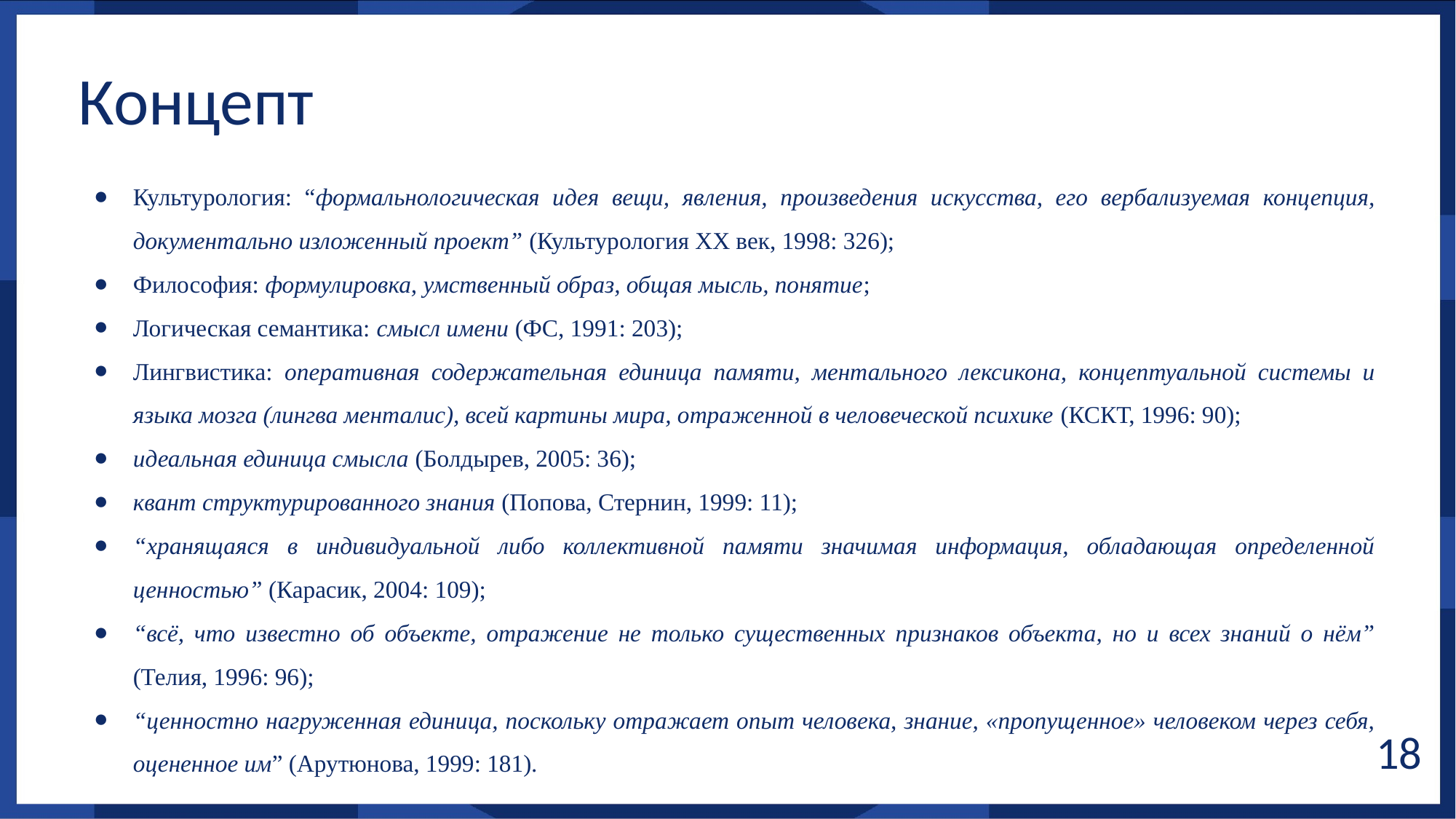

Концепт
Культурология: “формальнологическая идея вещи, явления, произведения искусства, его вербализуемая концепция, документально изложенный проект” (Культурология ХХ век, 1998: 326);
Философия: формулировка, умственный образ, общая мысль, понятие;
Логическая семантика: смысл имени (ФС, 1991: 203);
Лингвистика: оперативная содержательная единица памяти, ментального лексикона, концептуальной системы и языка мозга (лингва менталис), всей картины мира, отраженной в человеческой психике (КСКТ, 1996: 90);
идеальная единица смысла (Болдырев, 2005: 36);
квант структурированного знания (Попова, Стернин, 1999: 11);
“хранящаяся в индивидуальной либо коллективной памяти значимая информация, обладающая определенной ценностью” (Карасик, 2004: 109);
“всё, что известно об объекте, отражение не только существенных признаков объекта, но и всех знаний о нём” (Телия, 1996: 96);
“ценностно нагруженная единица, поскольку отражает опыт человека, знание, «пропущенное» человеком через себя, оцененное им” (Арутюнова, 1999: 181).
18